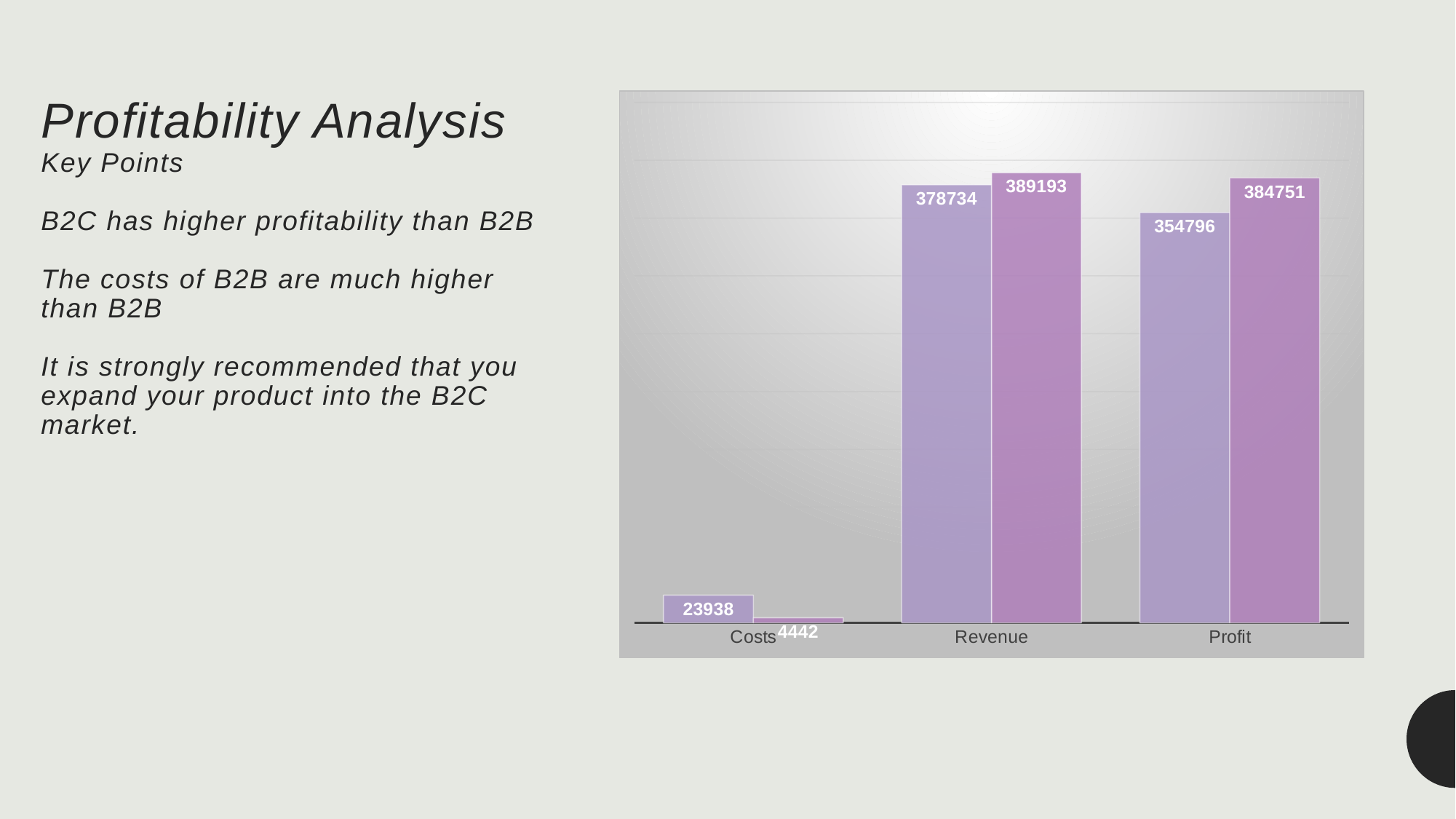

### Chart

| Category | B2B | B2C |
|---|---|---|
| Costs | 23938.0 | 4442.0 |
| Revenue | 378734.0 | 389193.0 |
| Profit | 354796.0 | 384751.0 |
# Profitability Analysis
Key Points
B2C has higher profitability than B2B
The costs of B2B are much higher than B2B
It is strongly recommended that you expand your product into the B2C market.